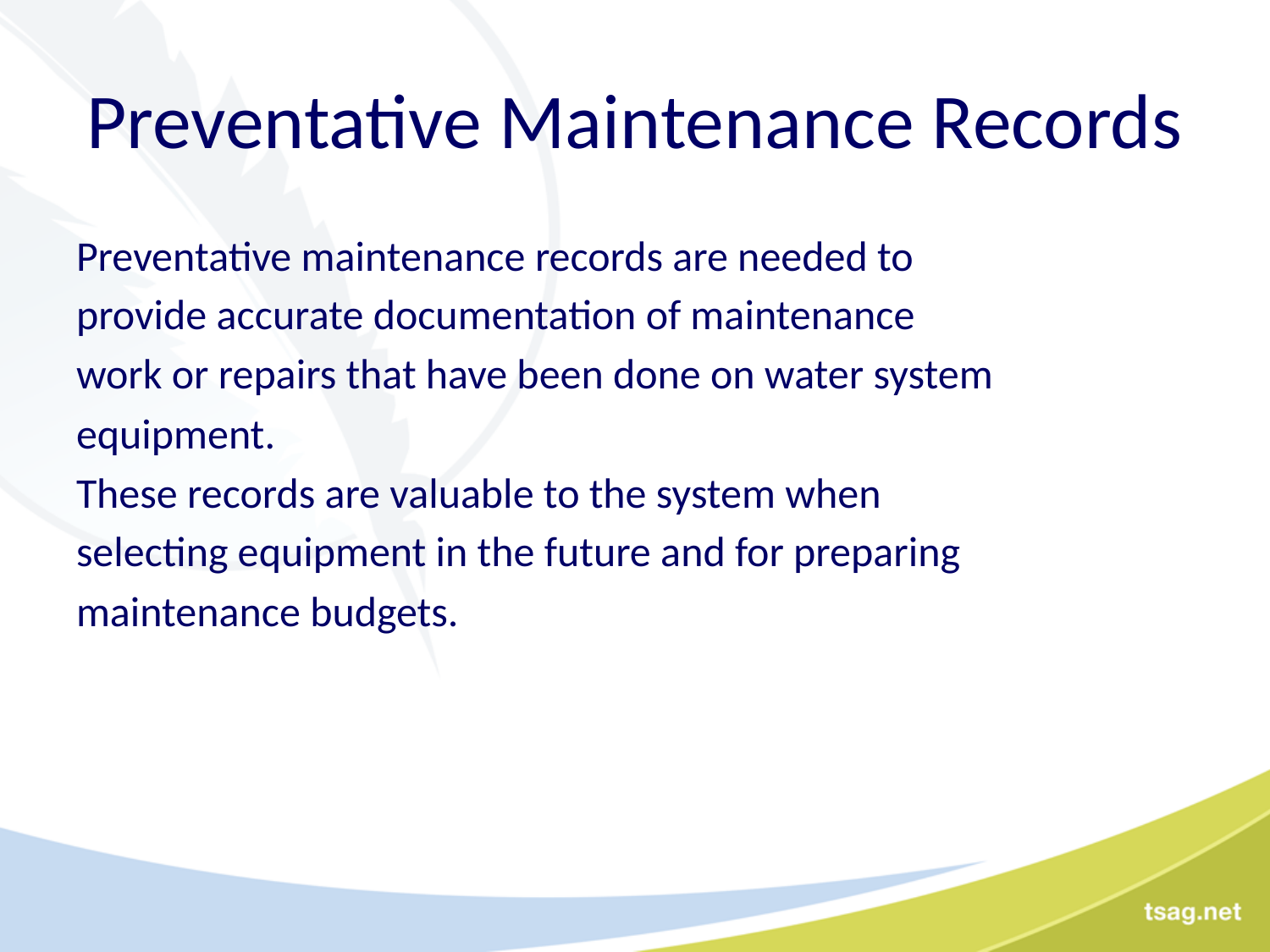

# Preventative Maintenance Records
Preventative maintenance records are needed to
provide accurate documentation of maintenance
work or repairs that have been done on water system
equipment.
These records are valuable to the system when
selecting equipment in the future and for preparing
maintenance budgets.